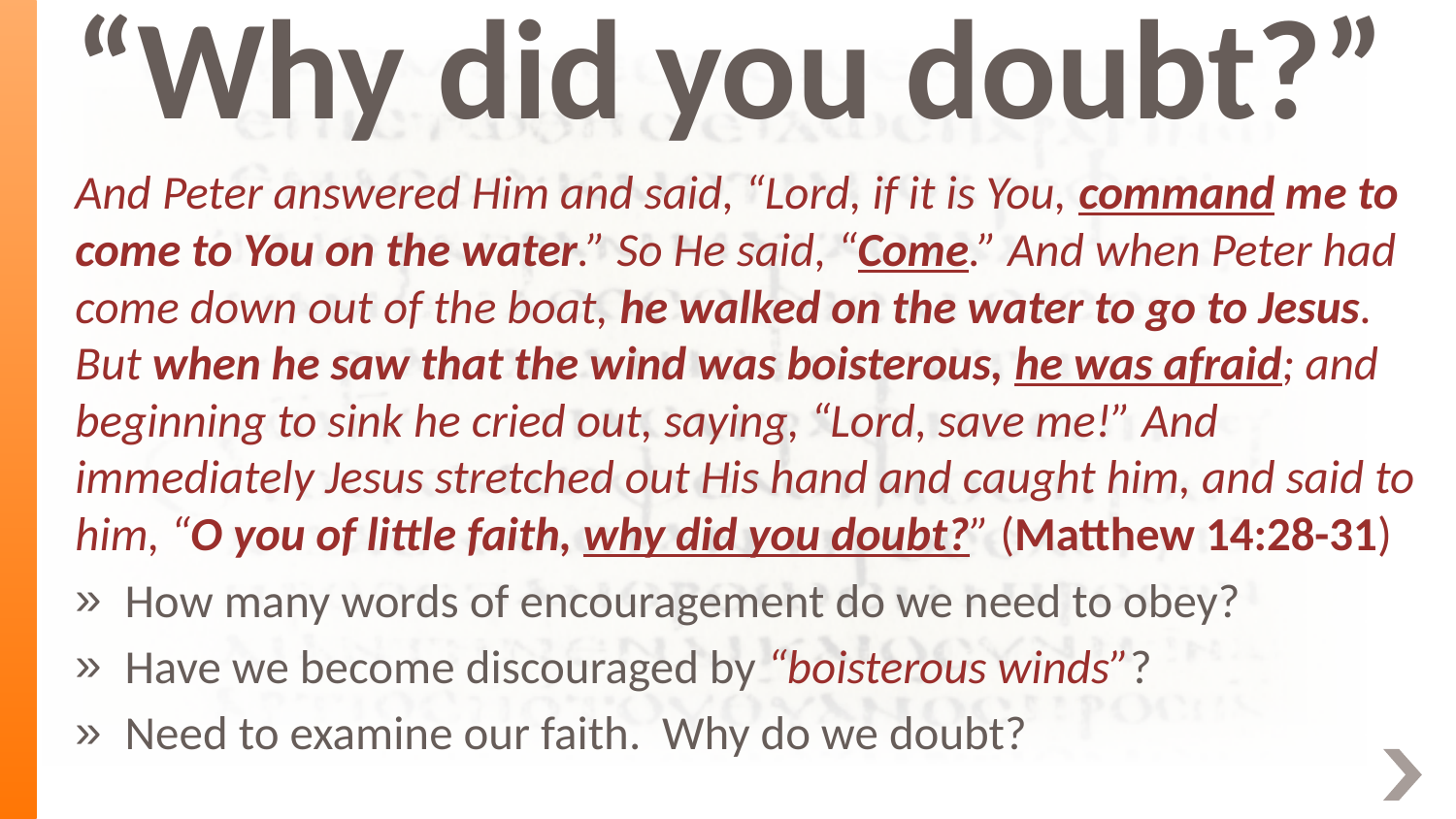

# “Why did you doubt?”
And Peter answered Him and said, “Lord, if it is You, command me to come to You on the water.” So He said, “Come.” And when Peter had come down out of the boat, he walked on the water to go to Jesus. But when he saw that the wind was boisterous, he was afraid; and beginning to sink he cried out, saying, “Lord, save me!” And immediately Jesus stretched out His hand and caught him, and said to him, “O you of little faith, why did you doubt?” (Matthew 14:28-31)
How many words of encouragement do we need to obey?
Have we become discouraged by “boisterous winds”?
Need to examine our faith.  Why do we doubt?